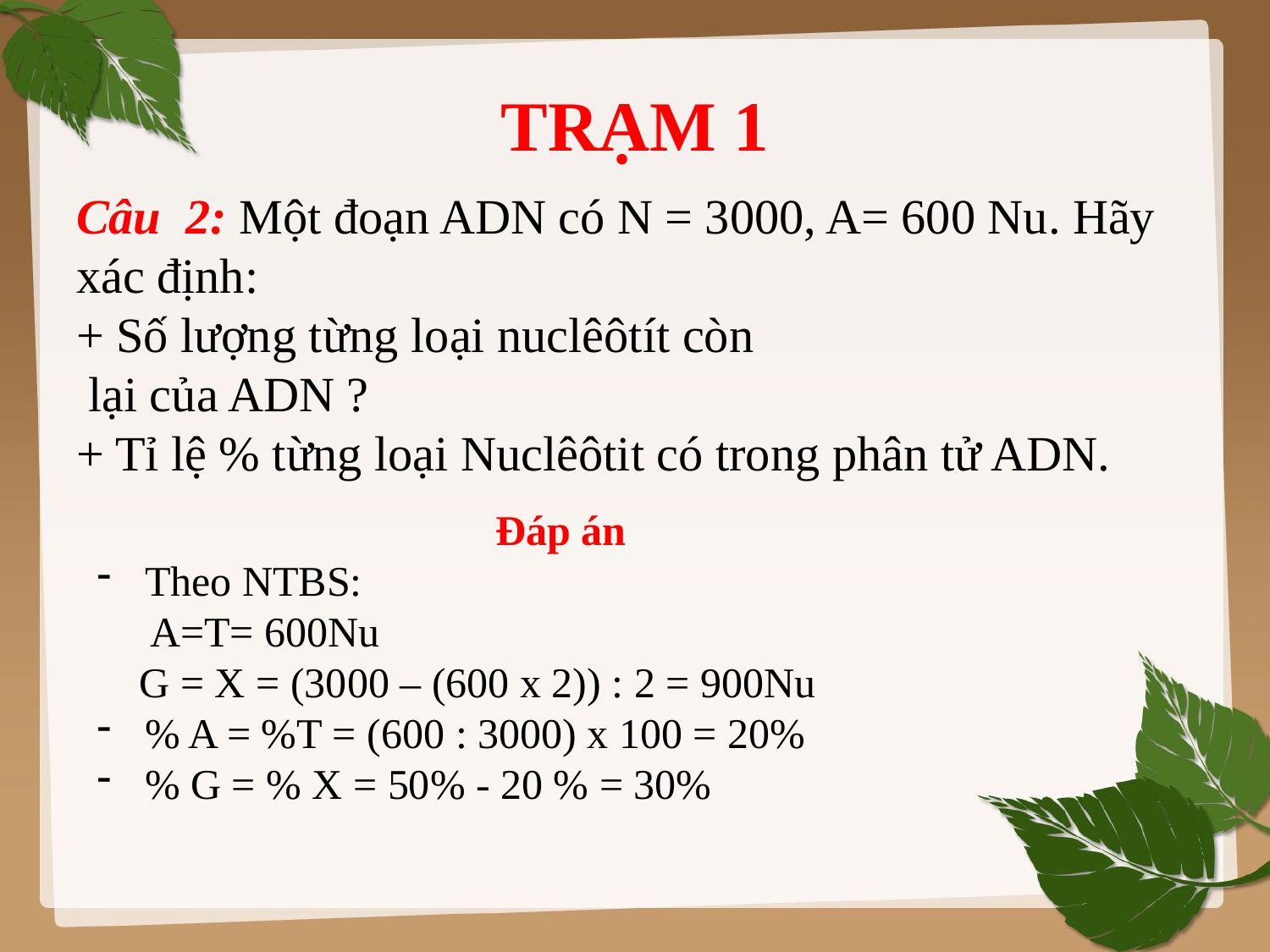

TRẠM 1
# Câu  2: Một đoạn ADN có N = 3000, A= 600 Nu. Hãy xác định: + Số lượng từng loại nuclêôtít còn lại của ADN ? + Tỉ lệ % từng loại Nuclêôtit có trong phân tử ADN.
Đáp án
Theo NTBS:
     A=T= 600Nu
    G = X = (3000 – (600 x 2)) : 2 = 900Nu
% A = %T = (600 : 3000) x 100 = 20%
% G = % X = 50% - 20 % = 30%